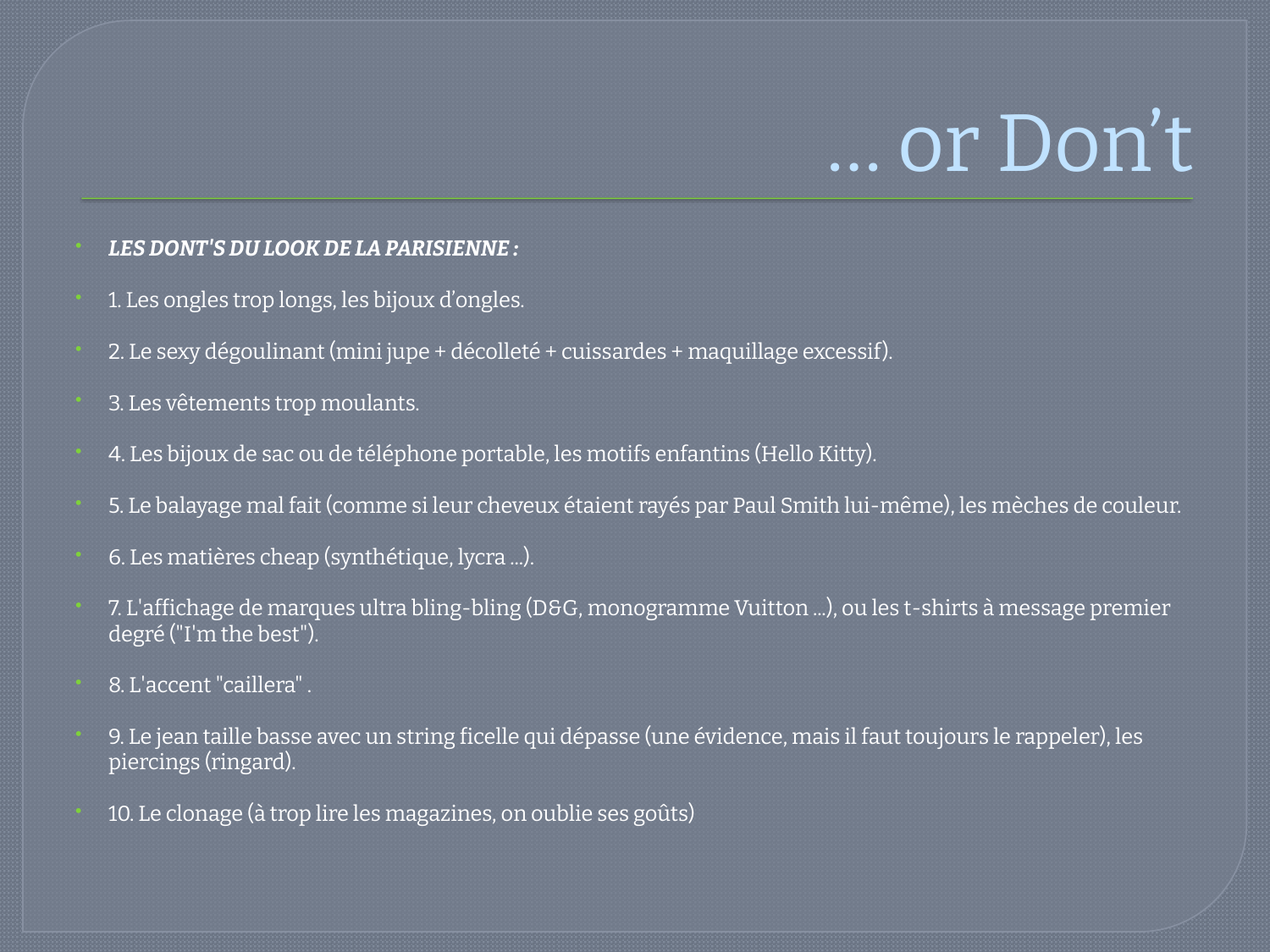

# … or Don’t
LES DONT'S DU LOOK DE LA PARISIENNE :

1. Les ongles trop longs, les bijoux d’ongles.

2. Le sexy dégoulinant (mini jupe + décolleté + cuissardes + maquillage excessif).

3. Les vêtements trop moulants.

4. Les bijoux de sac ou de téléphone portable, les motifs enfantins (Hello Kitty).

5. Le balayage mal fait (comme si leur cheveux étaient rayés par Paul Smith lui-même), les mèches de couleur.

6. Les matières cheap (synthétique, lycra ...).

7. L'affichage de marques ultra bling-bling (D&G, monogramme Vuitton ...), ou les t-shirts à message premier degré ("I'm the best").

8. L'accent "caillera" .

9. Le jean taille basse avec un string ficelle qui dépasse (une évidence, mais il faut toujours le rappeler), les piercings (ringard).

10. Le clonage (à trop lire les magazines, on oublie ses goûts)